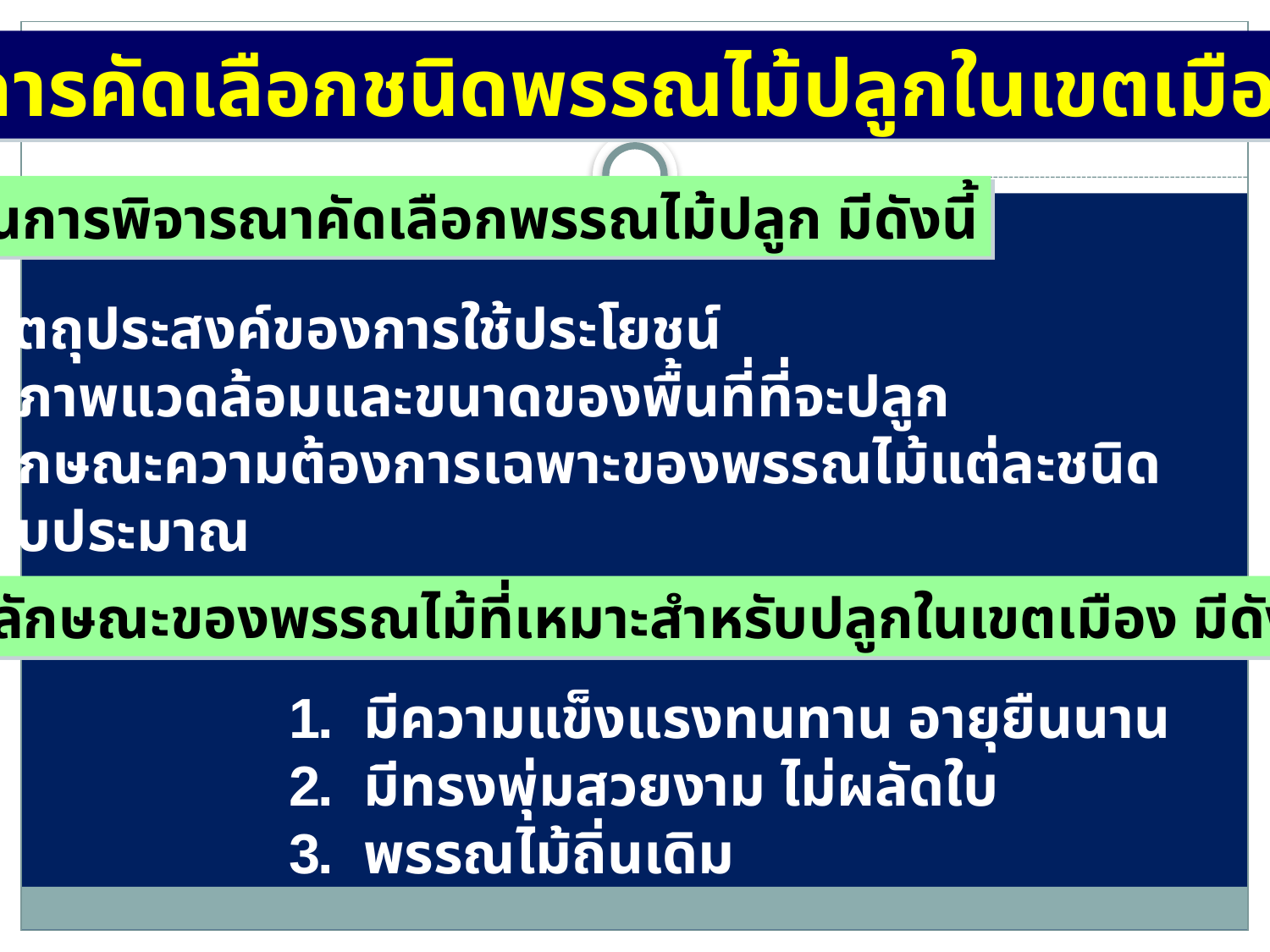

การคัดเลือกชนิดพรรณไม้ปลูกในเขตเมือง
ปัจจัยในการพิจารณาคัดเลือกพรรณไม้ปลูก มีดังนี้
วัตถุประสงค์ของการใช้ประโยชน์
สภาพแวดล้อมและขนาดของพื้นที่ที่จะปลูก
ลักษณะความต้องการเฉพาะของพรรณไม้แต่ละชนิด
งบประมาณ
ลักษณะของพรรณไม้ที่เหมาะสำหรับปลูกในเขตเมือง มีดังนี้ คือ
มีความแข็งแรงทนทาน อายุยืนนาน
มีทรงพุ่มสวยงาม ไม่ผลัดใบ
พรรณไม้ถิ่นเดิม